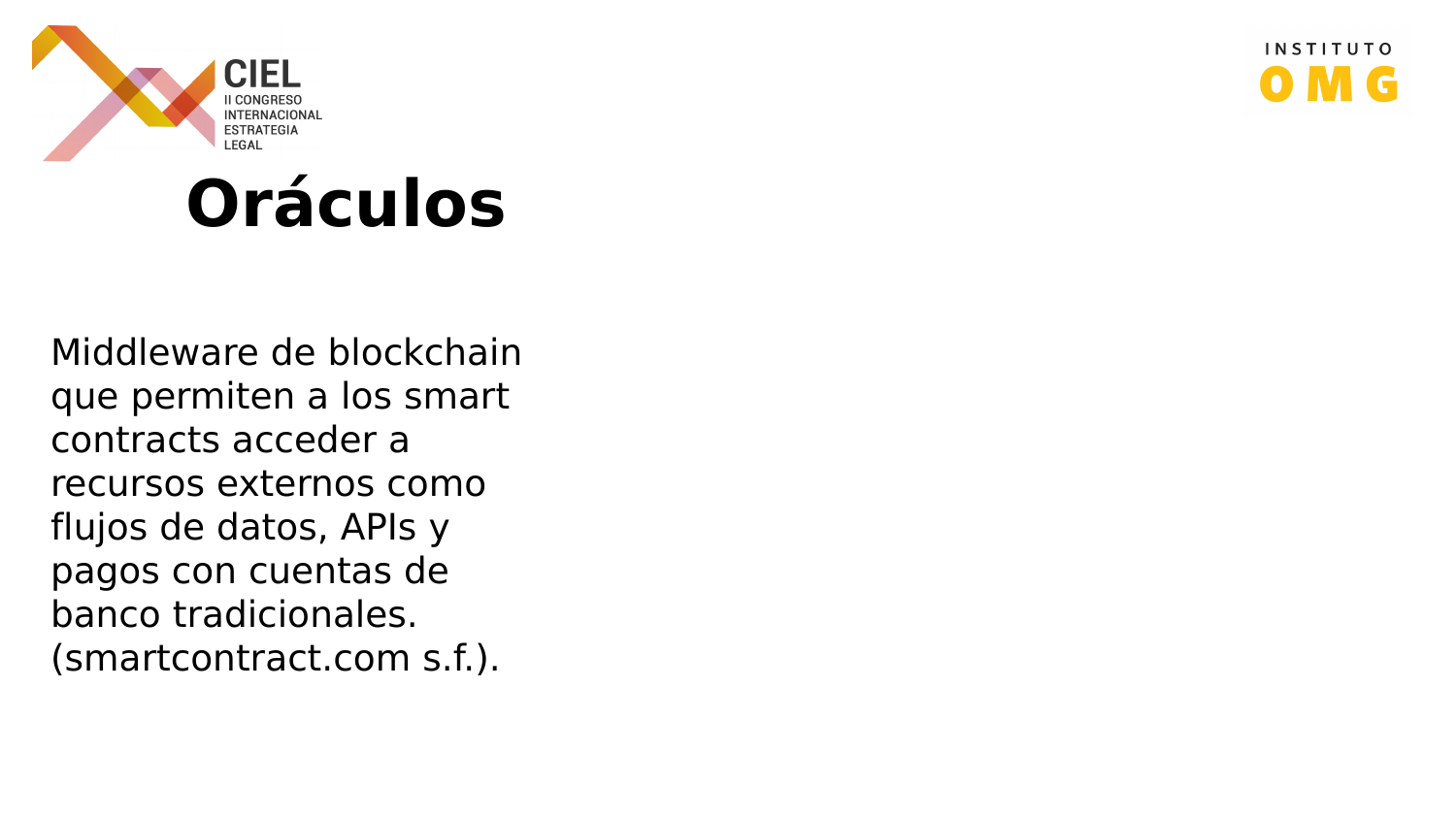

Oráculos
Middleware de blockchain que permiten a los smart contracts acceder a recursos externos como flujos de datos, APIs y pagos con cuentas de banco tradicionales. (smartcontract.com s.f.).